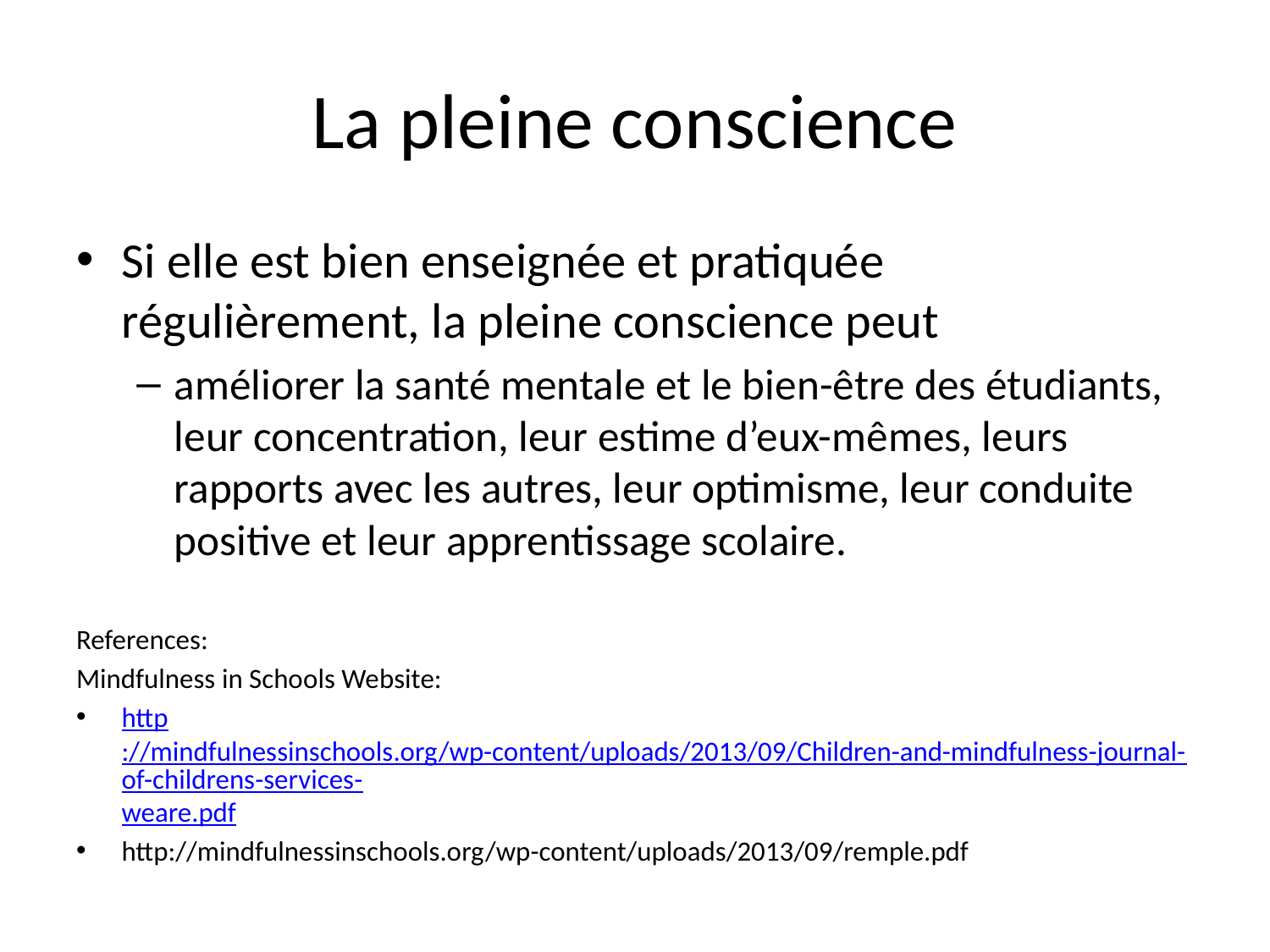

# La pleine conscience
Si elle est bien enseignée et pratiquée régulièrement, la pleine conscience peut
améliorer la santé mentale et le bien-être des étudiants, leur concentration, leur estime d’eux-mêmes, leurs rapports avec les autres, leur optimisme, leur conduite positive et leur apprentissage scolaire.
References:
Mindfulness in Schools Website:
http://mindfulnessinschools.org/wp-content/uploads/2013/09/Children-and-mindfulness-journal-of-childrens-services-weare.pdf
http://mindfulnessinschools.org/wp-content/uploads/2013/09/remple.pdf